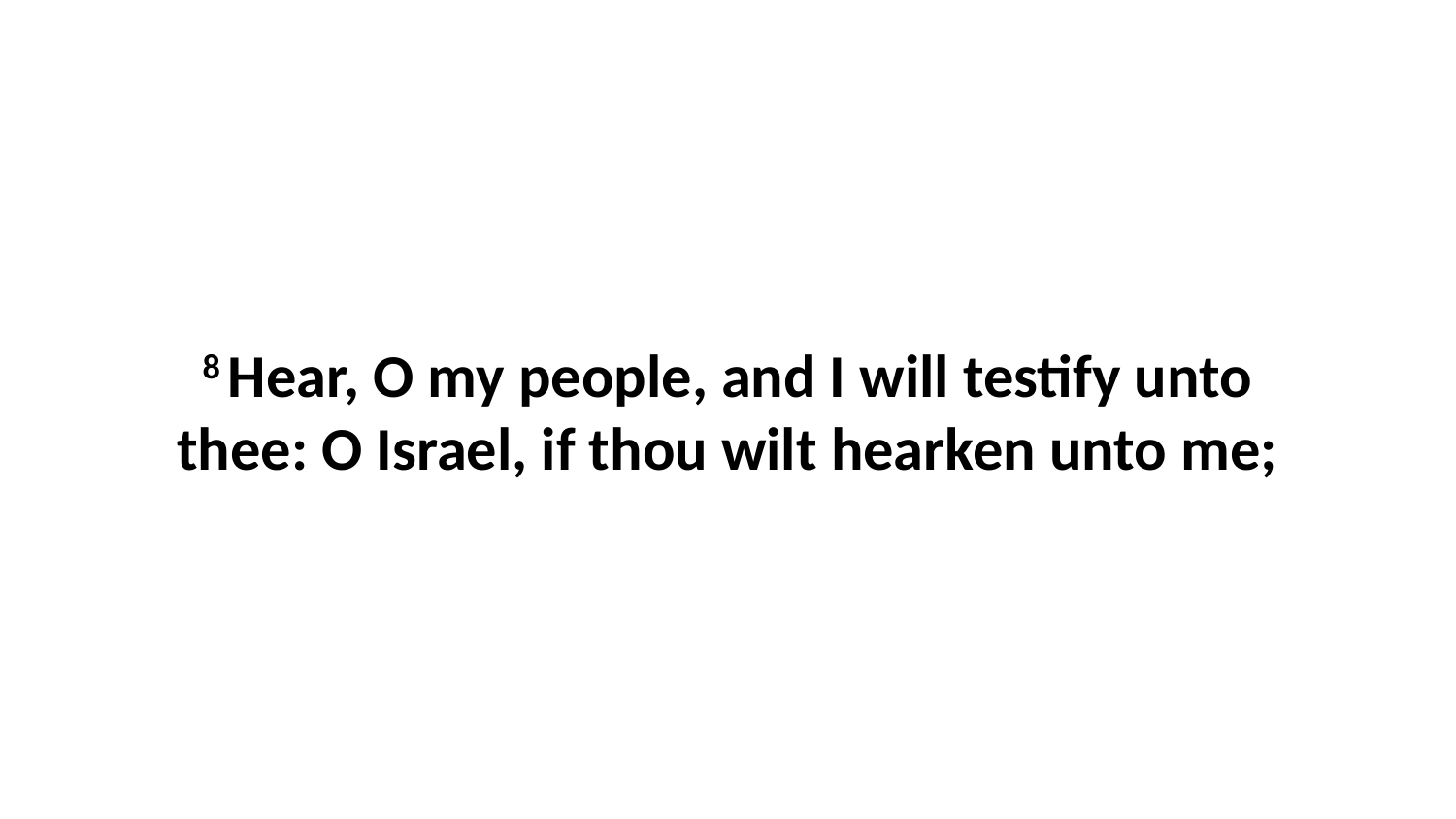

8 Hear, O my people, and I will testify unto thee: O Israel, if thou wilt hearken unto me;